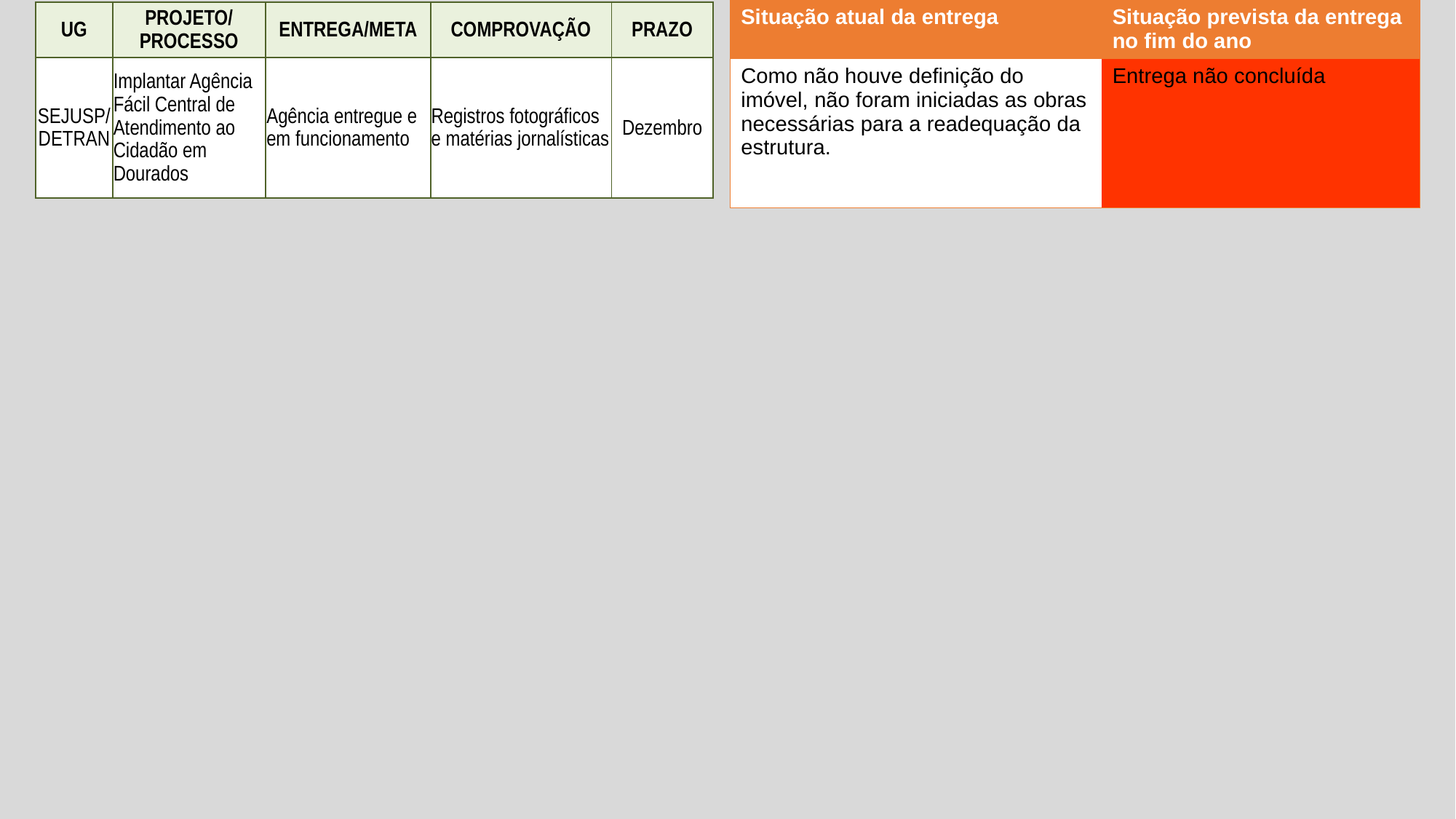

| Situação atual da entrega | Situação prevista da entrega no fim do ano |
| --- | --- |
| Como não houve definição do imóvel, não foram iniciadas as obras necessárias para a readequação da estrutura. | Entrega não concluída |
| UG | Projeto/Processo | Entrega/Meta | Comprovação | Prazo |
| --- | --- | --- | --- | --- |
| SEJUSP/ DETRAN | Implantar Agência Fácil Central de Atendimento ao Cidadão em Dourados | Agência entregue e em funcionamento | Registros fotográficos e matérias jornalísticas | Dezembro |